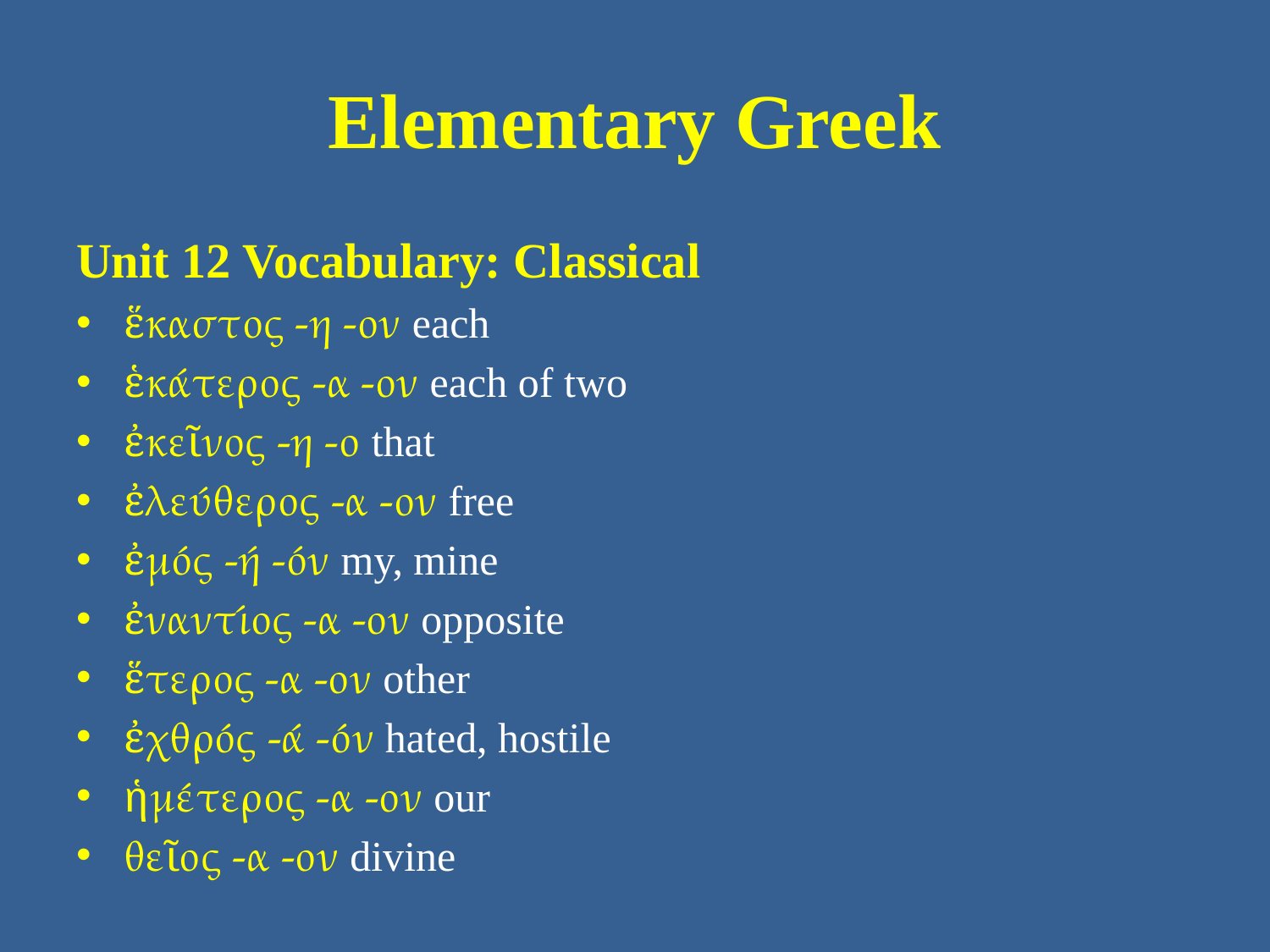

# Elementary Greek
Unit 12 Vocabulary: Classical
ἕκαστος -η -ον each
ἑκάτερος -α -ον each of two
ἐκεῖνος -η -ο that
ἐλεύθερος -α -ον free
ἐμός -ή -όν my, mine
ἐναντίος -α -ον opposite
ἕτερος -α -ον other
ἐχθρός -ά -όν hated, hostile
ἡμέτερος -α -ον our
θεῖος -α -ον divine